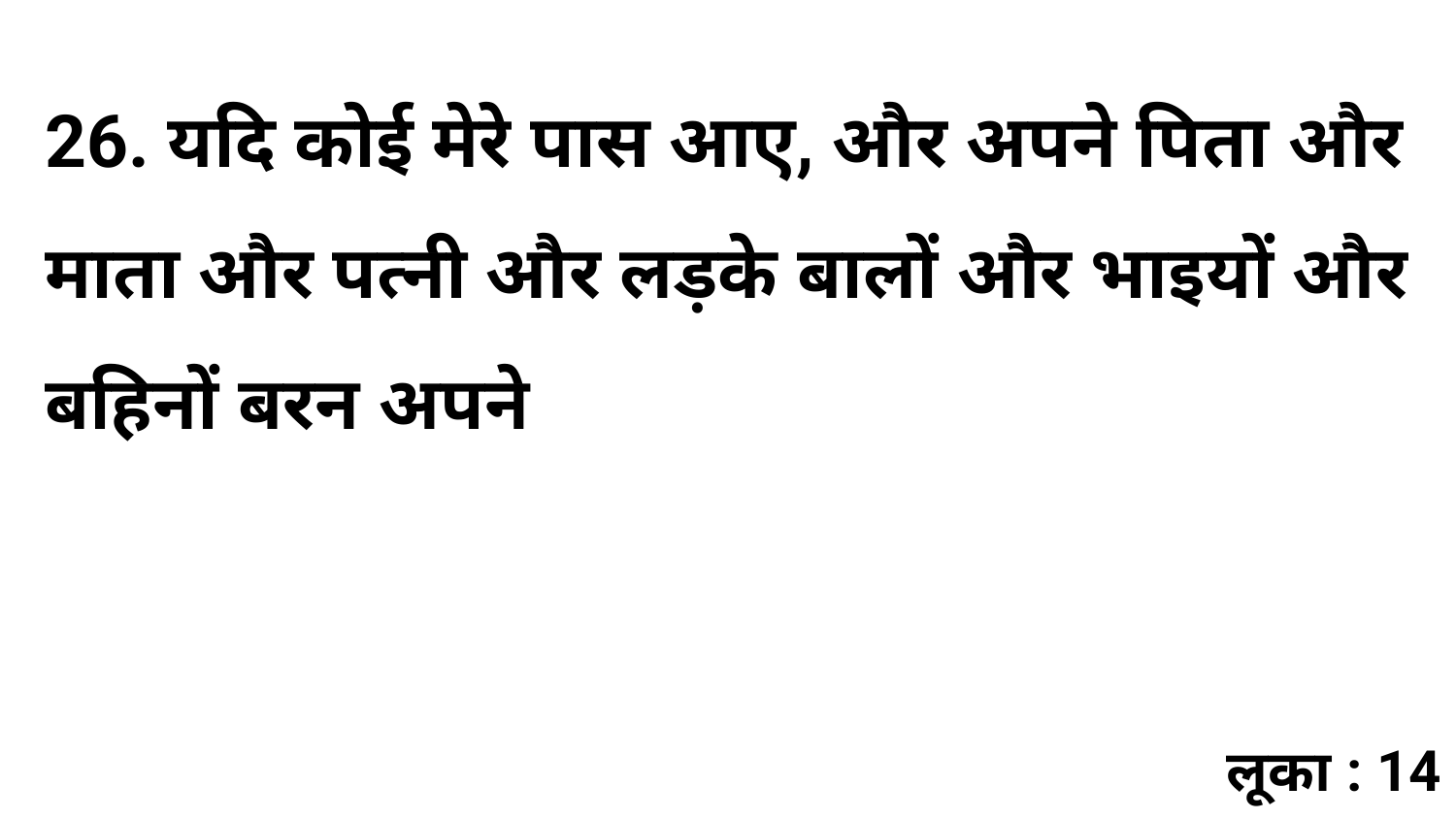

26. यदि कोई मेरे पास आए, और अपने पिता और माता और पत्नी और लड़के बालों और भाइयों और बहिनों बरन अपने
लूका : 14